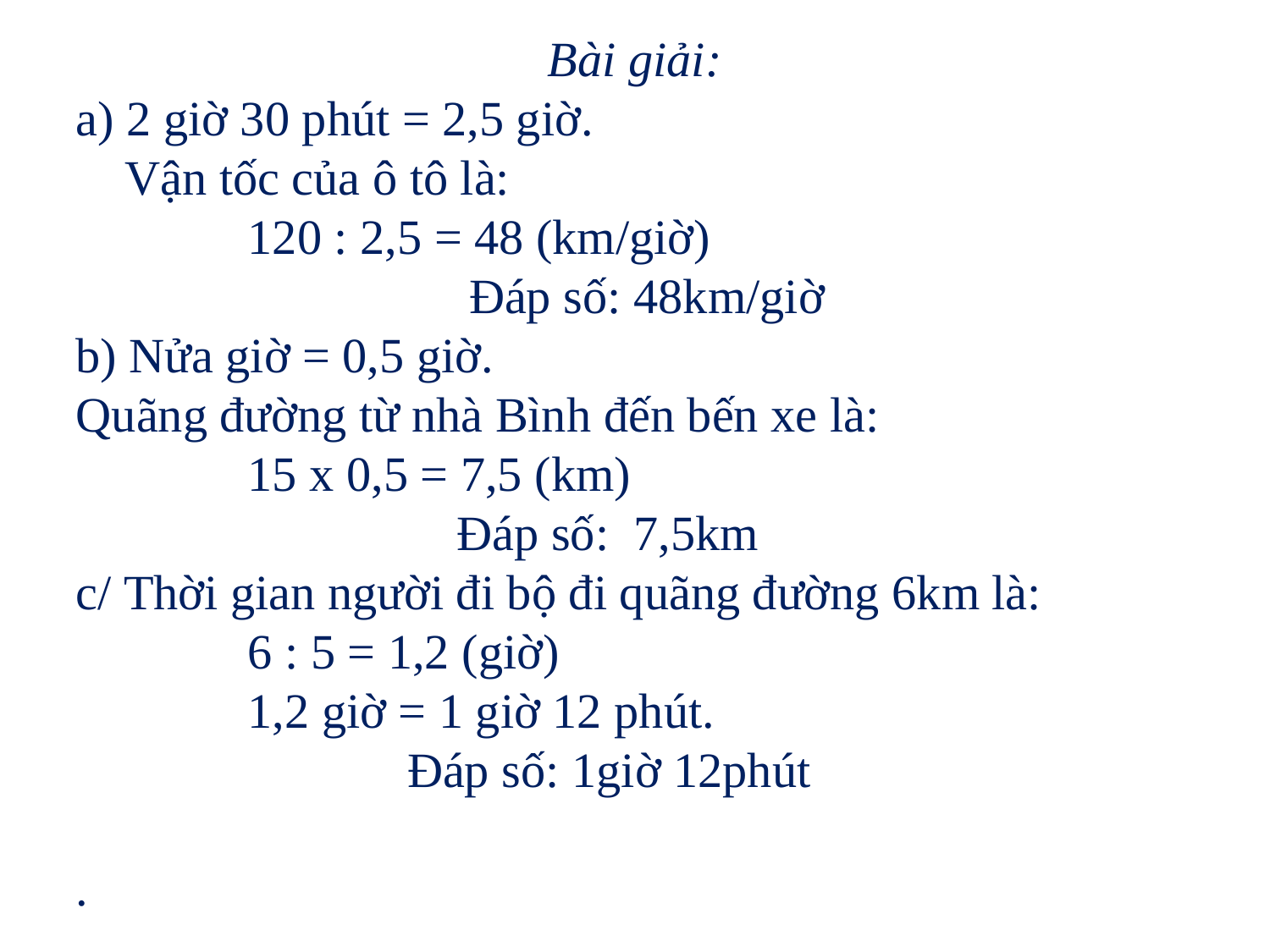

Bài giải:
a) 2 giờ 30 phút = 2,5 giờ.
    Vận tốc của ô tô là:
              120 : 2,5 = 48 (km/giờ)
			 Đáp số: 48km/giờ
b) Nửa giờ = 0,5 giờ.
Quãng đường từ nhà Bình đến bến xe là:
              15 x 0,5 = 7,5 (km)
			Đáp số:  7,5km
c/ Thời gian người đi bộ đi quãng đường 6km là:
              6 : 5 = 1,2 (giờ)
              1,2 giờ = 1 giờ 12 phút.
                           Đáp số: 1giờ 12phút

.